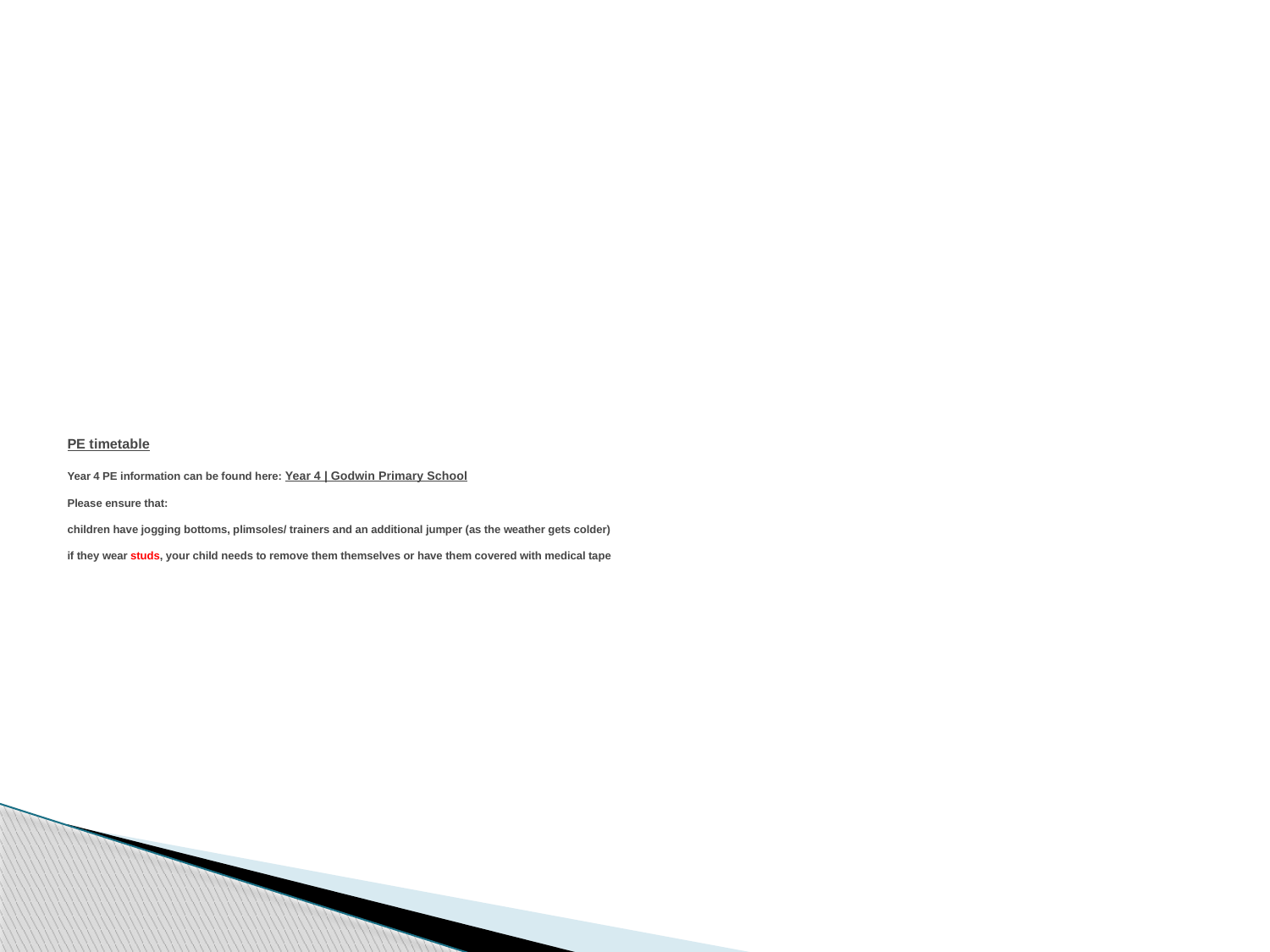

# PE timetable Year 4 PE information can be found here: Year 4 | Godwin Primary School Please ensure that: children have jogging bottoms, plimsoles/ trainers and an additional jumper (as the weather gets colder) if they wear studs, your child needs to remove them themselves or have them covered with medical tape